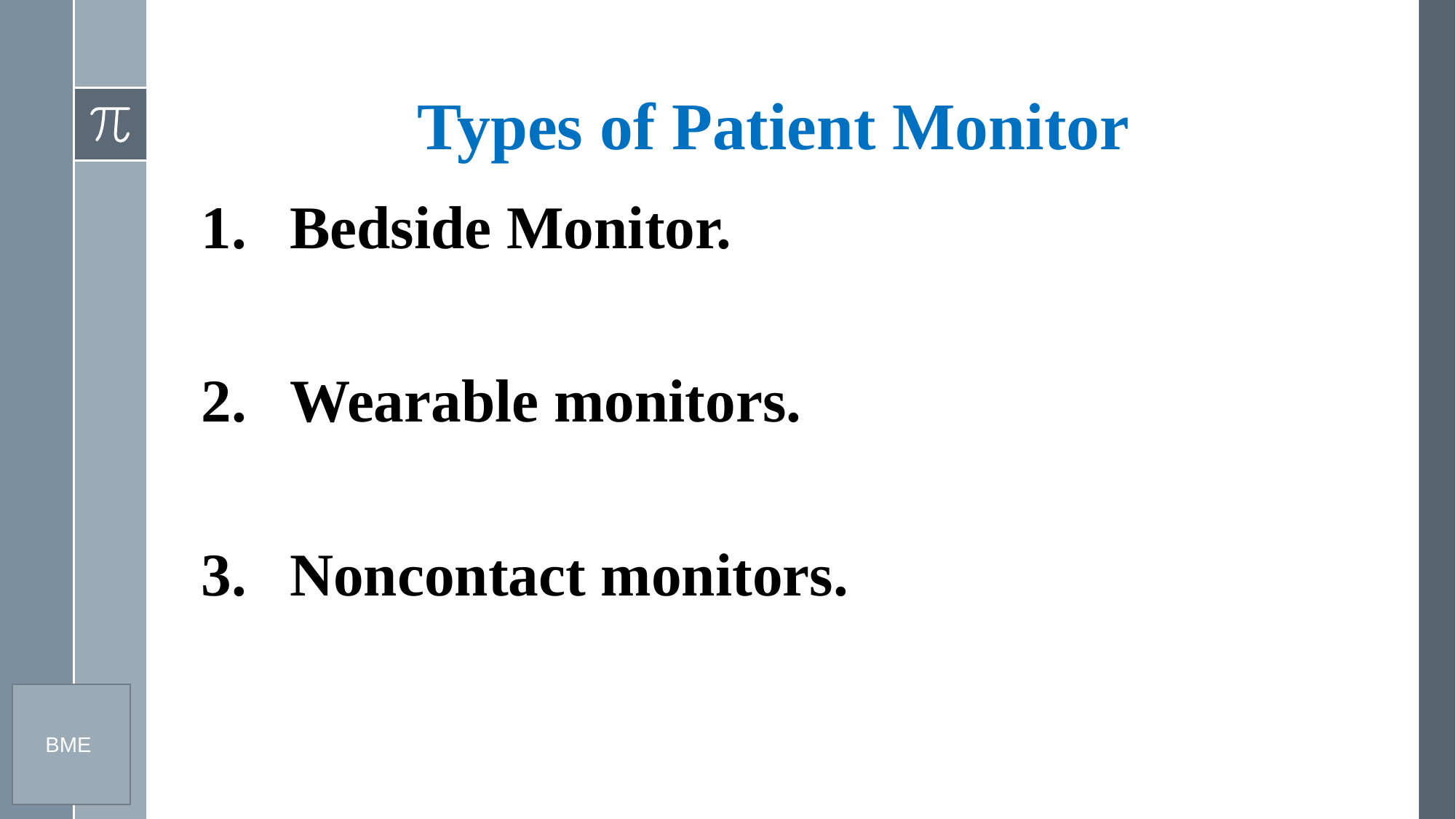

# Types of Patient Monitor
Bedside Monitor.

Wearable monitors.

Noncontact monitors.

BME